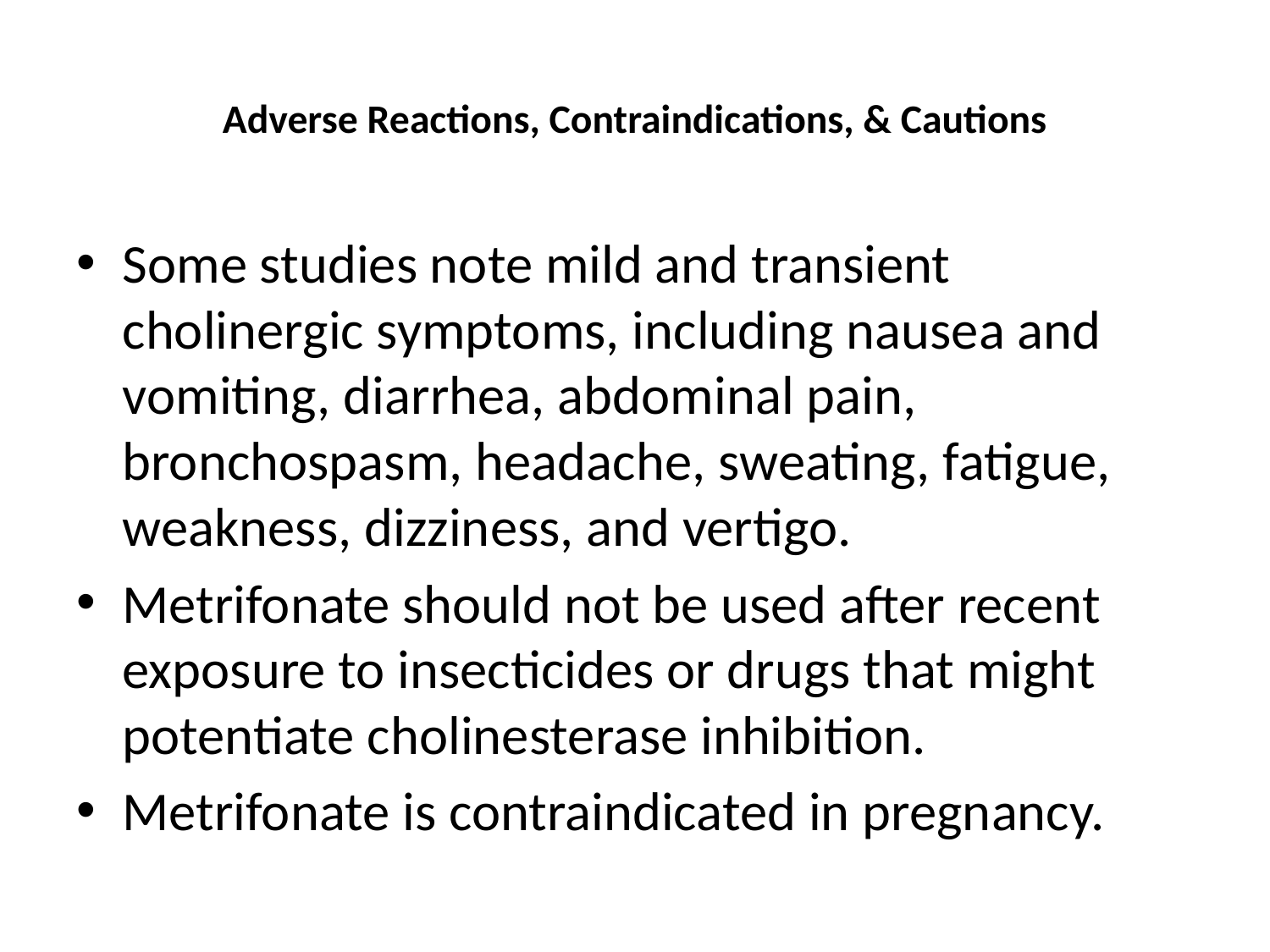

# Adverse Reactions, Contraindications, & Cautions
Some studies note mild and transient cholinergic symptoms, including nausea and vomiting, diarrhea, abdominal pain, bronchospasm, headache, sweating, fatigue, weakness, dizziness, and vertigo.
Metrifonate should not be used after recent exposure to insecticides or drugs that might potentiate cholinesterase inhibition.
Metrifonate is contraindicated in pregnancy.